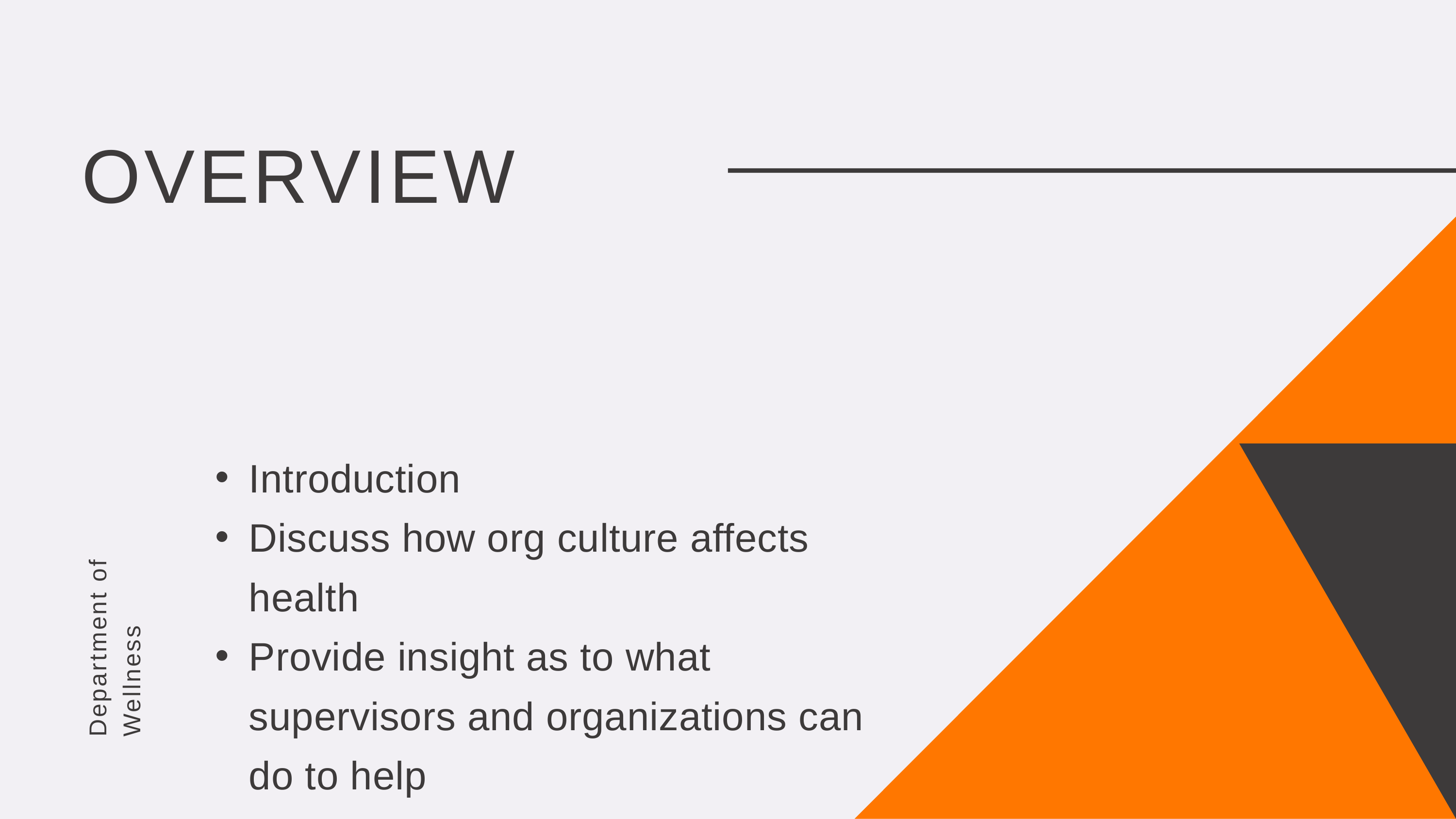

OVERVIEW

Introduction
Discuss how org culture affects health
Provide insight as to what supervisors and organizations can do to help
Reflection

Department of Wellness